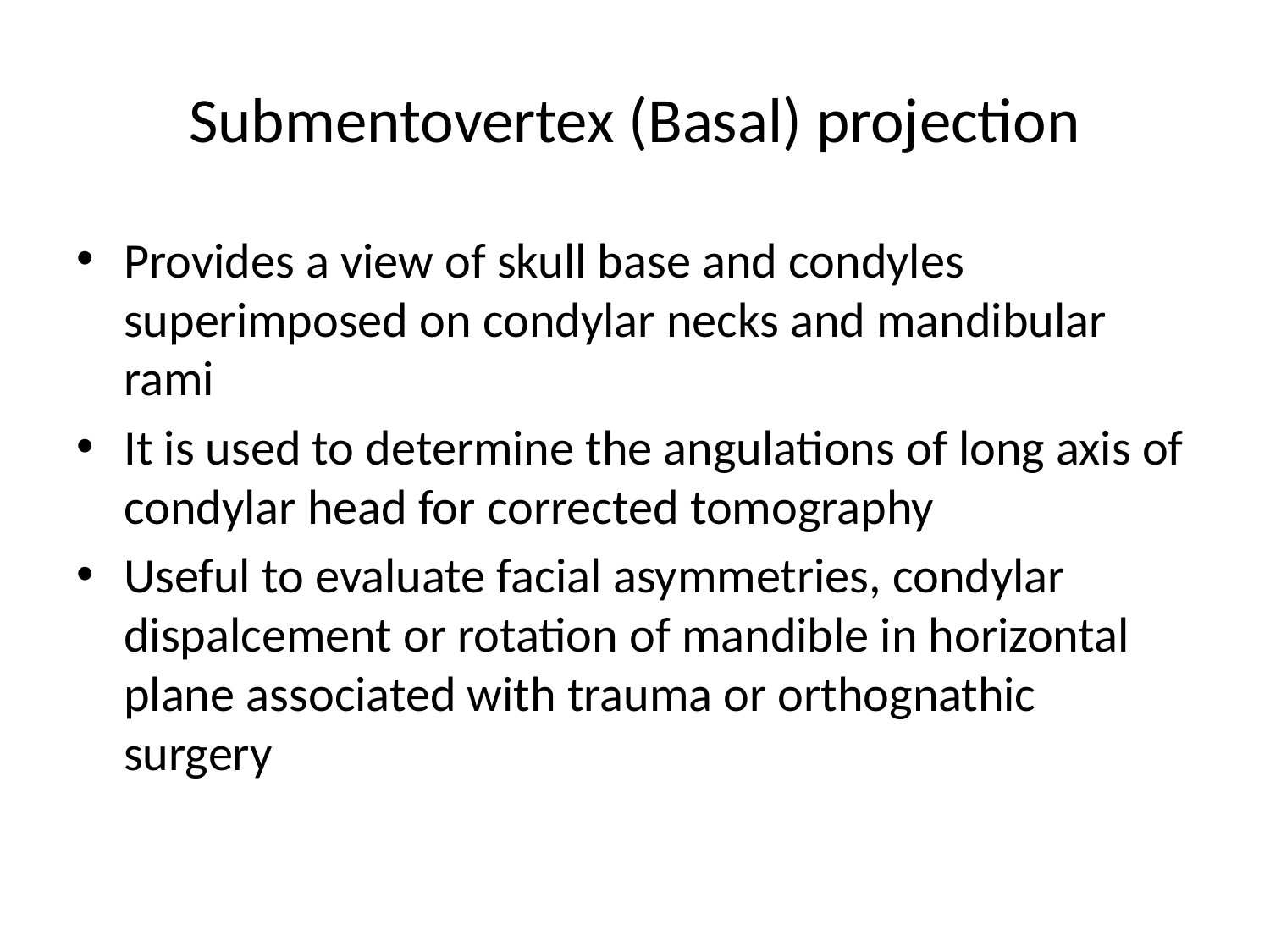

# Submentovertex (Basal) projection
Provides a view of skull base and condyles superimposed on condylar necks and mandibular rami
It is used to determine the angulations of long axis of condylar head for corrected tomography
Useful to evaluate facial asymmetries, condylar dispalcement or rotation of mandible in horizontal plane associated with trauma or orthognathic surgery